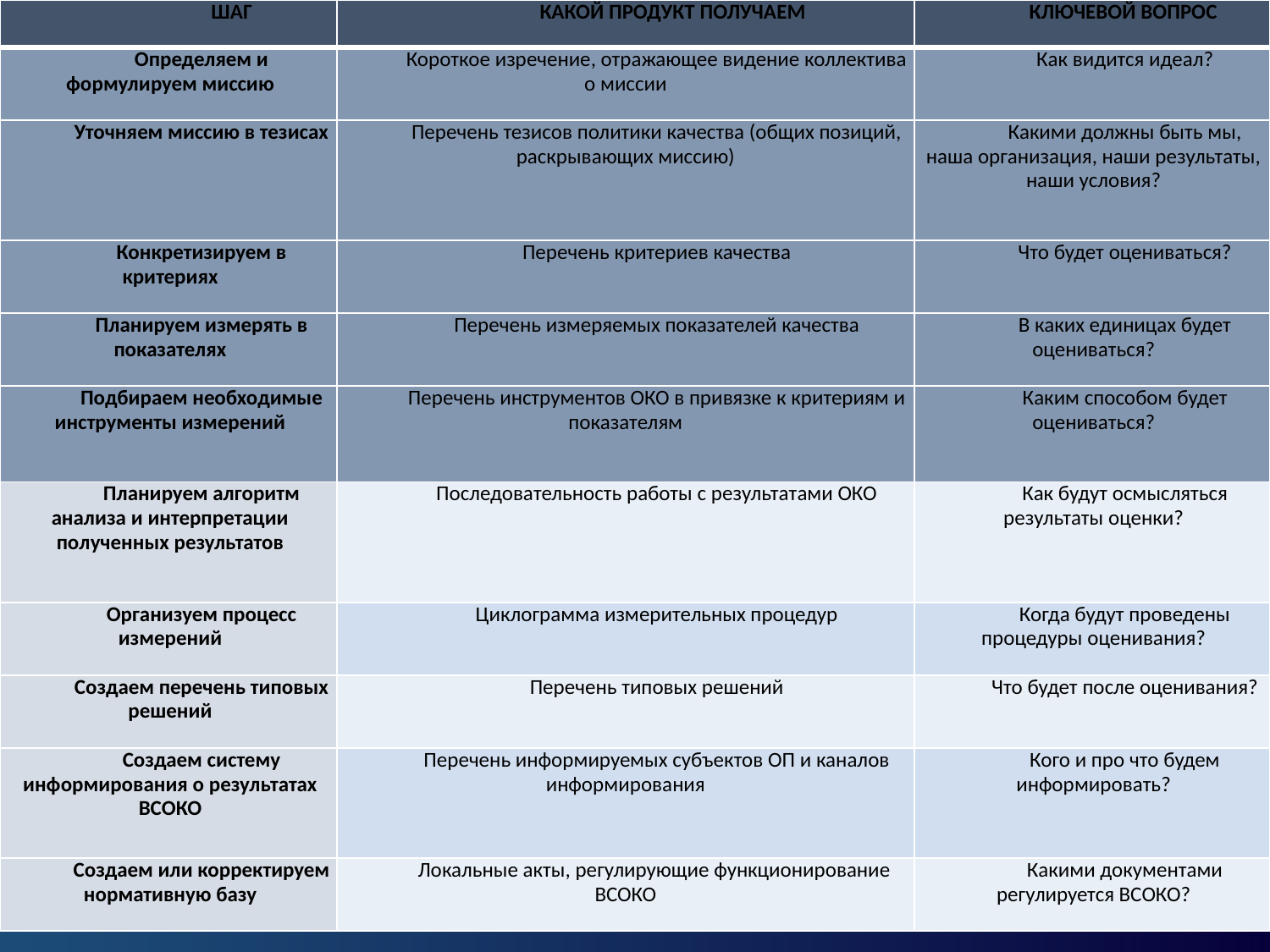

| ШАГ | КАКОЙ ПРОДУКТ ПОЛУЧАЕМ | КЛЮЧЕВОЙ ВОПРОС |
| --- | --- | --- |
| Определяем и формулируем миссию | Короткое изречение, отражающее видение коллектива о миссии | Как видится идеал? |
| Уточняем миссию в тезисах | Перечень тезисов политики качества (общих позиций, раскрывающих миссию) | Какими должны быть мы, наша организация, наши результаты, наши условия? |
| Конкретизируем в критериях | Перечень критериев качества | Что будет оцениваться? |
| Планируем измерять в показателях | Перечень измеряемых показателей качества | В каких единицах будет оцениваться? |
| Подбираем необходимые инструменты измерений | Перечень инструментов ОКО в привязке к критериям и показателям | Каким способом будет оцениваться? |
| Планируем алгоритм анализа и интерпретации полученных результатов | Последовательность работы с результатами ОКО | Как будут осмысляться результаты оценки? |
| Организуем процесс измерений | Циклограмма измерительных процедур | Когда будут проведены процедуры оценивания? |
| Создаем перечень типовых решений | Перечень типовых решений | Что будет после оценивания? |
| Создаем систему информирования о результатах ВСОКО | Перечень информируемых субъектов ОП и каналов информирования | Кого и про что будем информировать? |
| Создаем или корректируем нормативную базу | Локальные акты, регулирующие функционирование ВСОКО | Какими документами регулируется ВСОКО? |